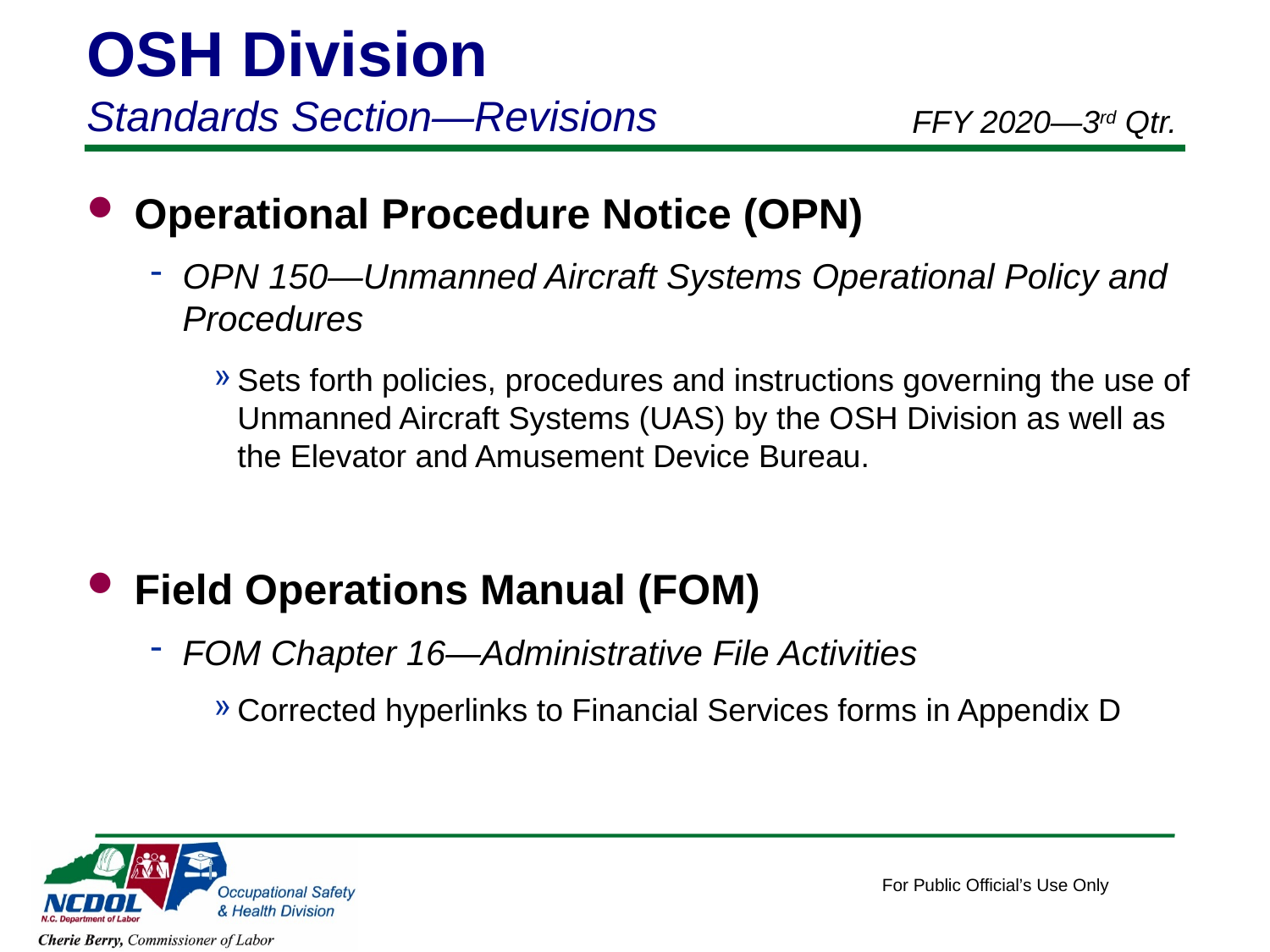

OSH Division
Standards Section—Revisions
FFY 2020—3rd Qtr.
Operational Procedure Notice (OPN)

OPN 150—Unmanned Aircraft Systems Operational Policy and Procedures

Sets forth policies, procedures and instructions governing the use of Unmanned Aircraft Systems (UAS) by the OSH Division as well as the Elevator and Amusement Device Bureau.

Field Operations Manual (FOM)

FOM Chapter 16—Administrative File Activities

Corrected hyperlinks to Financial Services forms in Appendix D